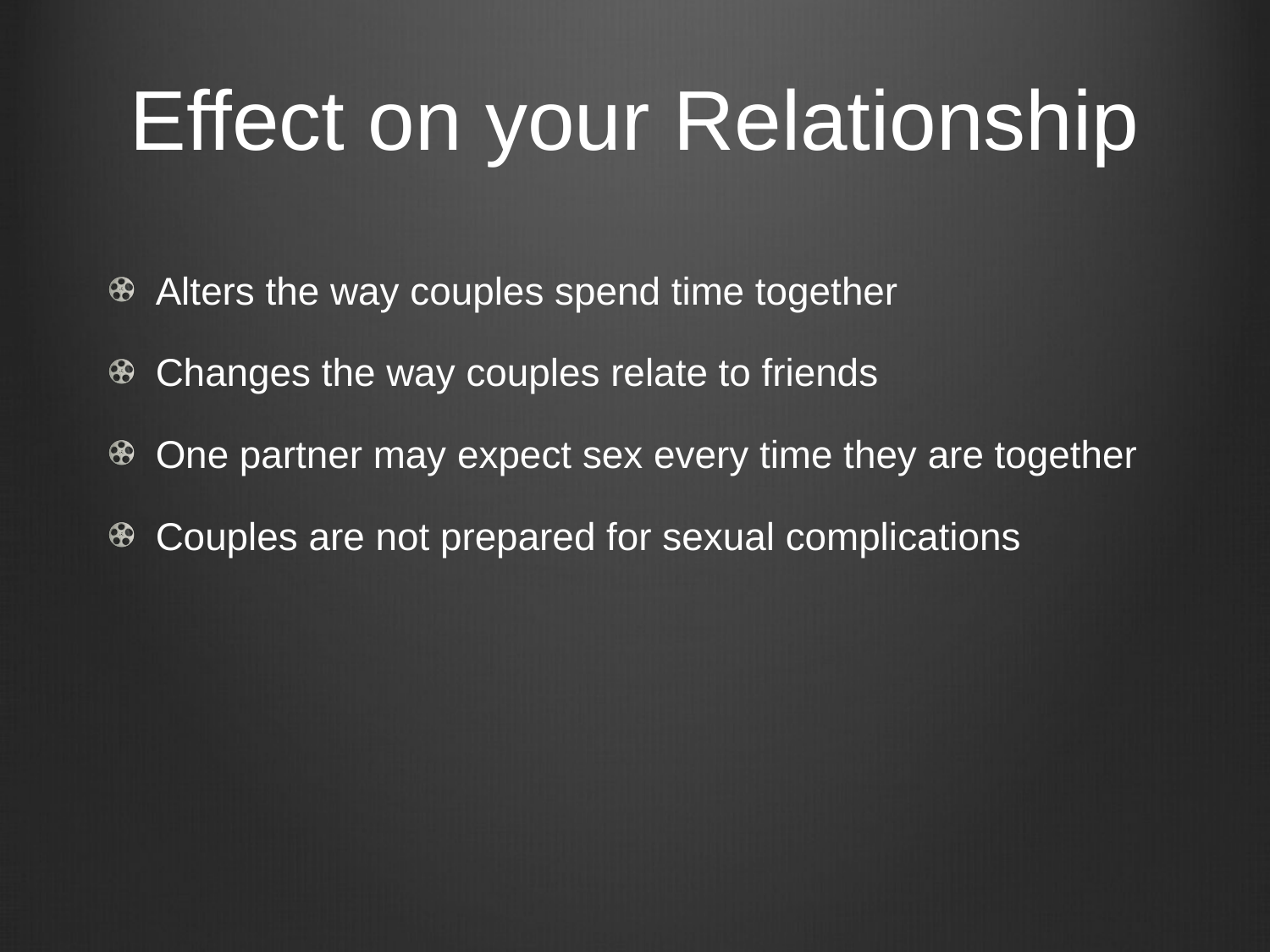

# Effect on your Relationship
Alters the way couples spend time together
Changes the way couples relate to friends
One partner may expect sex every time they are together
Couples are not prepared for sexual complications